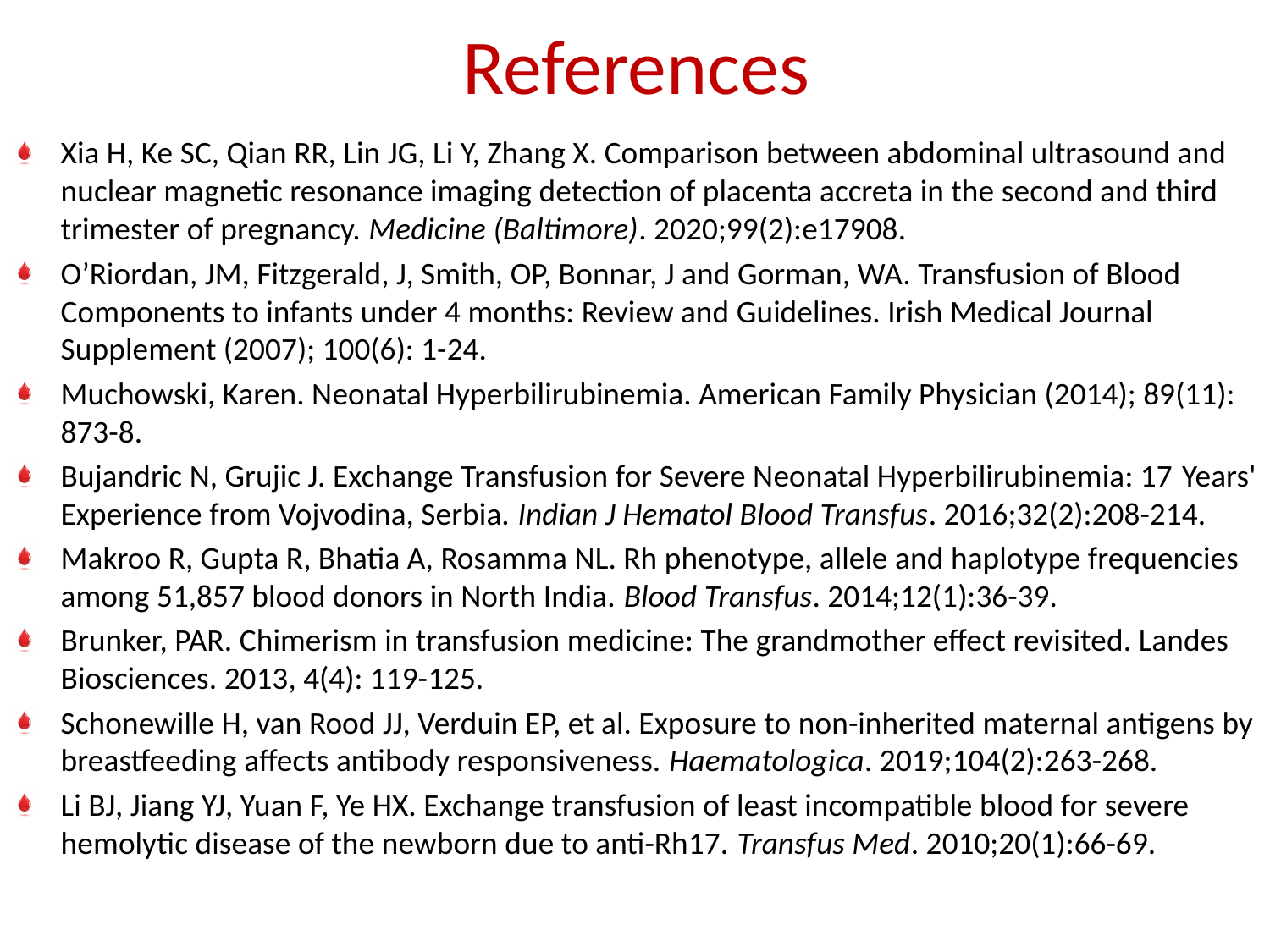

# References
Xia H, Ke SC, Qian RR, Lin JG, Li Y, Zhang X. Comparison between abdominal ultrasound and nuclear magnetic resonance imaging detection of placenta accreta in the second and third trimester of pregnancy. Medicine (Baltimore). 2020;99(2):e17908.
O’Riordan, JM, Fitzgerald, J, Smith, OP, Bonnar, J and Gorman, WA. Transfusion of Blood Components to infants under 4 months: Review and Guidelines. Irish Medical Journal Supplement (2007); 100(6): 1-24.
Muchowski, Karen. Neonatal Hyperbilirubinemia. American Family Physician (2014); 89(11): 873-8.
Bujandric N, Grujic J. Exchange Transfusion for Severe Neonatal Hyperbilirubinemia: 17 Years' Experience from Vojvodina, Serbia. Indian J Hematol Blood Transfus. 2016;32(2):208-214.
Makroo R, Gupta R, Bhatia A, Rosamma NL. Rh phenotype, allele and haplotype frequencies among 51,857 blood donors in North India. Blood Transfus. 2014;12(1):36-39.
Brunker, PAR. Chimerism in transfusion medicine: The grandmother effect revisited. Landes Biosciences. 2013, 4(4): 119-125.
Schonewille H, van Rood JJ, Verduin EP, et al. Exposure to non-inherited maternal antigens by breastfeeding affects antibody responsiveness. Haematologica. 2019;104(2):263-268.
Li BJ, Jiang YJ, Yuan F, Ye HX. Exchange transfusion of least incompatible blood for severe hemolytic disease of the newborn due to anti-Rh17. Transfus Med. 2010;20(1):66-69.